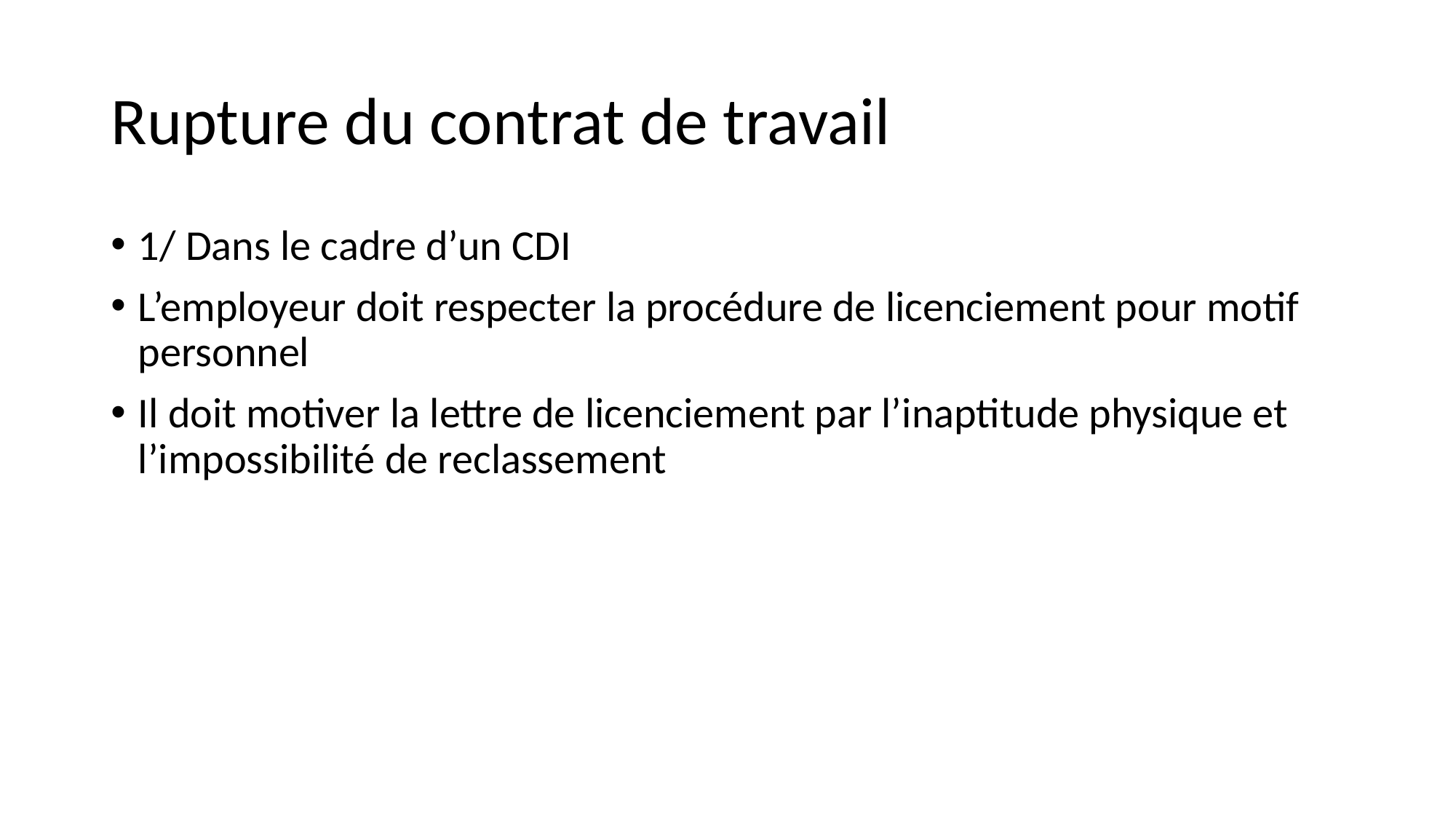

# Rupture du contrat de travail
1/ Dans le cadre d’un CDI
L’employeur doit respecter la procédure de licenciement pour motif personnel
Il doit motiver la lettre de licenciement par l’inaptitude physique et l’impossibilité de reclassement